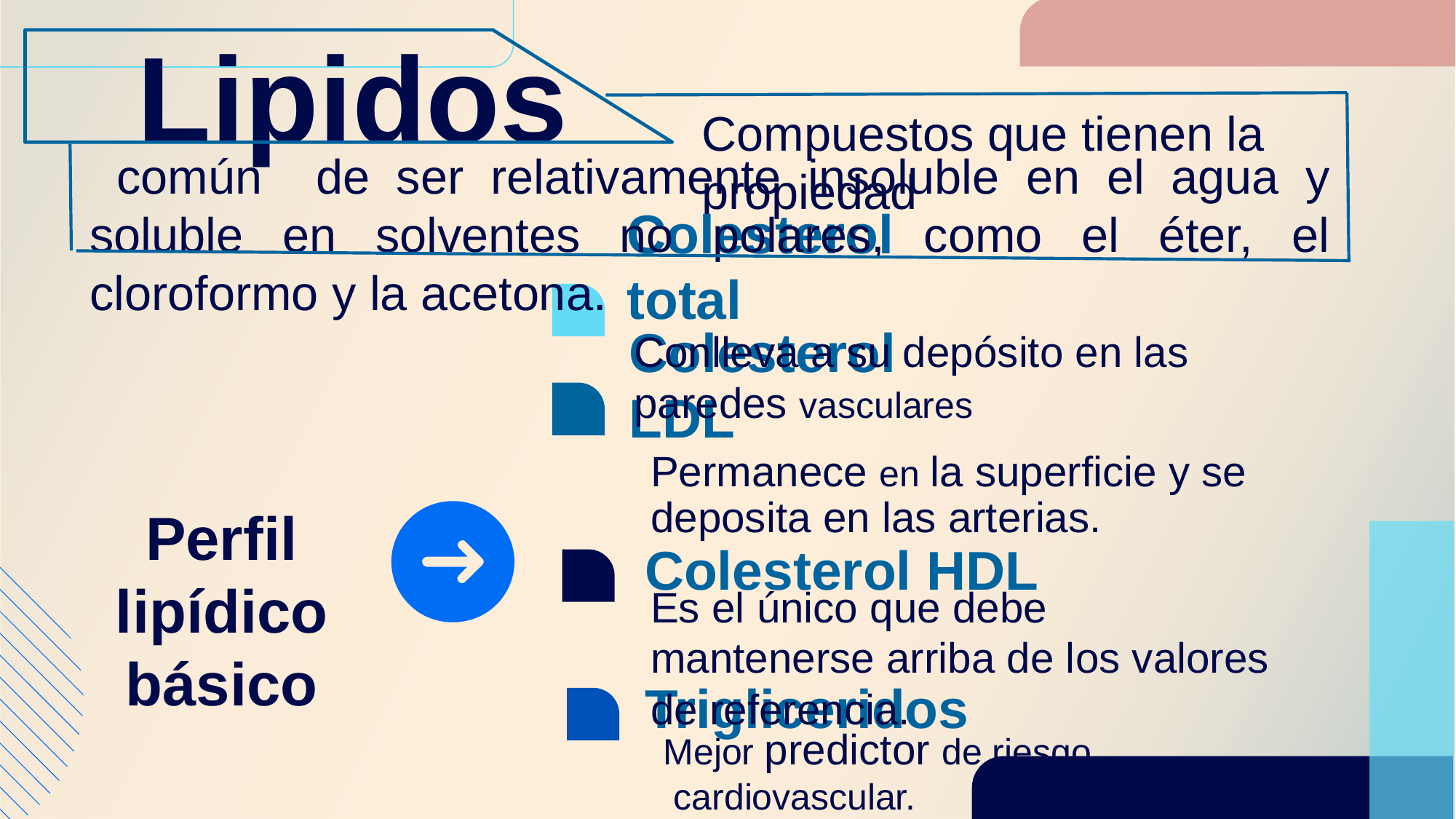

Lipidos

Compuestos que tienen la propiedad
 común  de ser relativamente insoluble en el agua y soluble en solventes no polares, como el éter, el cloroformo y la acetona.
Colesterol total

Conlleva a su depósito en las paredes vasculares

Colesterol LDL
Permanece en la superficie y se deposita en las arterias.
Perfil lipídico básico

Colesterol HDL
Es el único que debe mantenerse arriba de los valores de referencia.

Trigliceridos
Mejor predictor de riesgo
 cardiovascular.